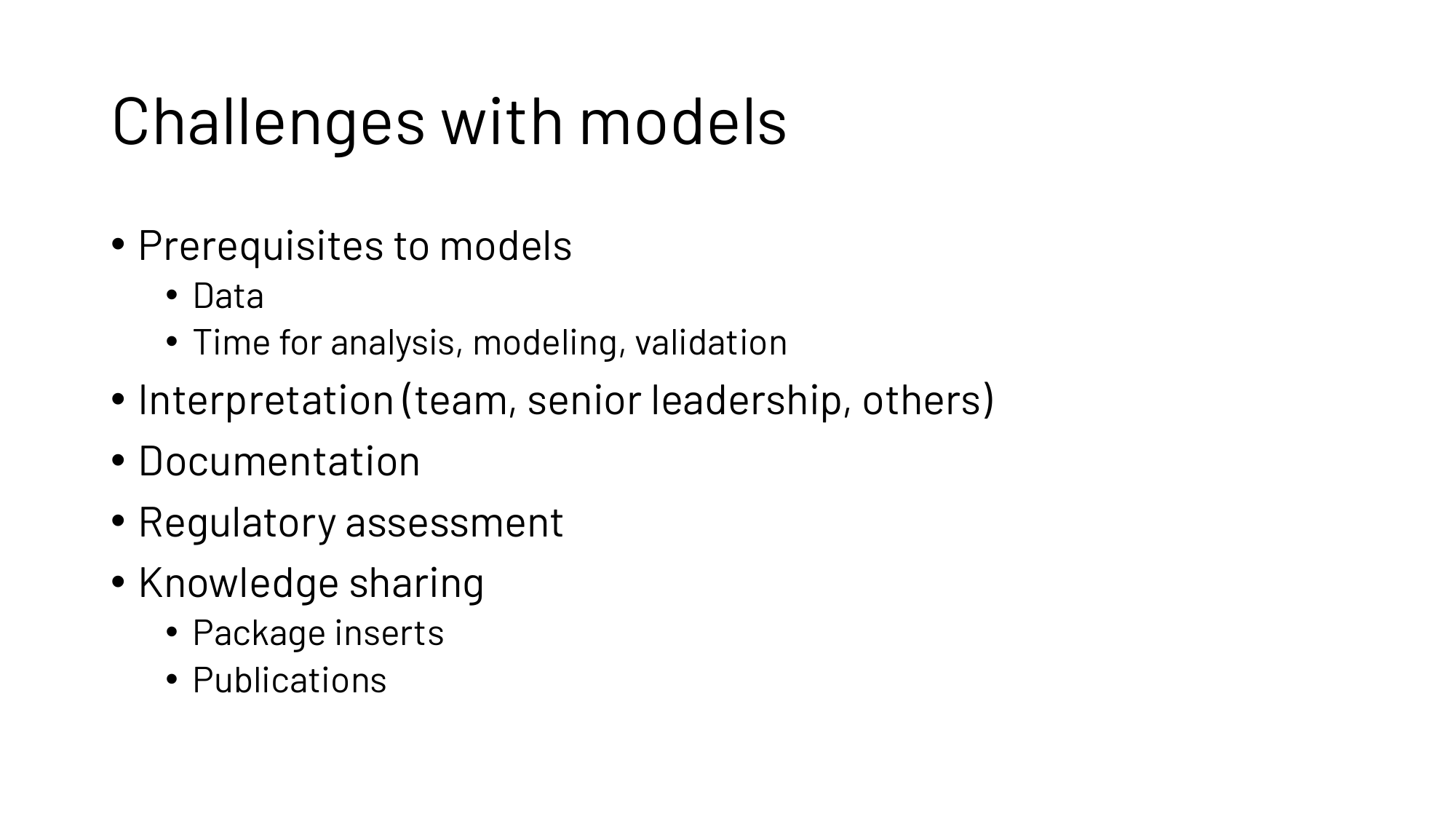

# Challenges with models
Prerequisites to models
Data
Time for analysis, modeling, validation
Interpretation (team, senior leadership, others)
Documentation
Regulatory assessment
Knowledge sharing
Package inserts
Publications